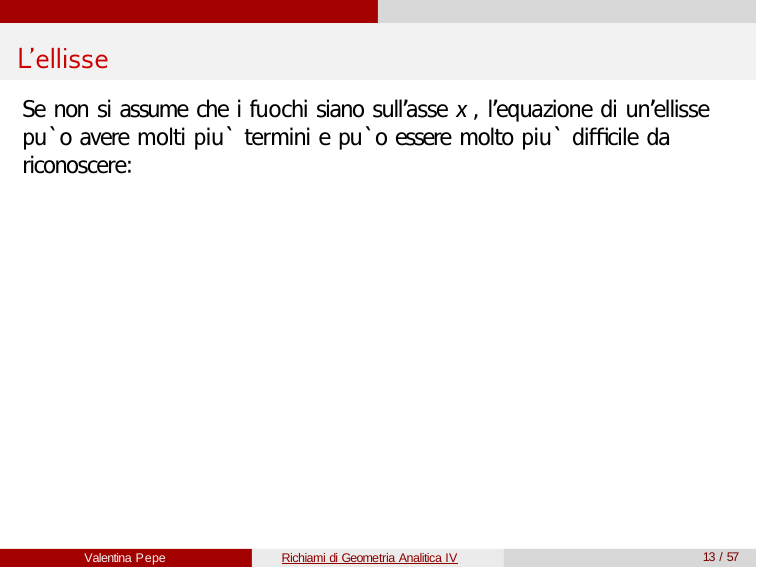

# L’ellisse
Se non si assume che i fuochi siano sull’asse x , l’equazione di un’ellisse pu`o avere molti piu` termini e pu`o essere molto piu` difficile da riconoscere:

Valentina Pepe
Richiami di Geometria Analitica IV
13 / 57